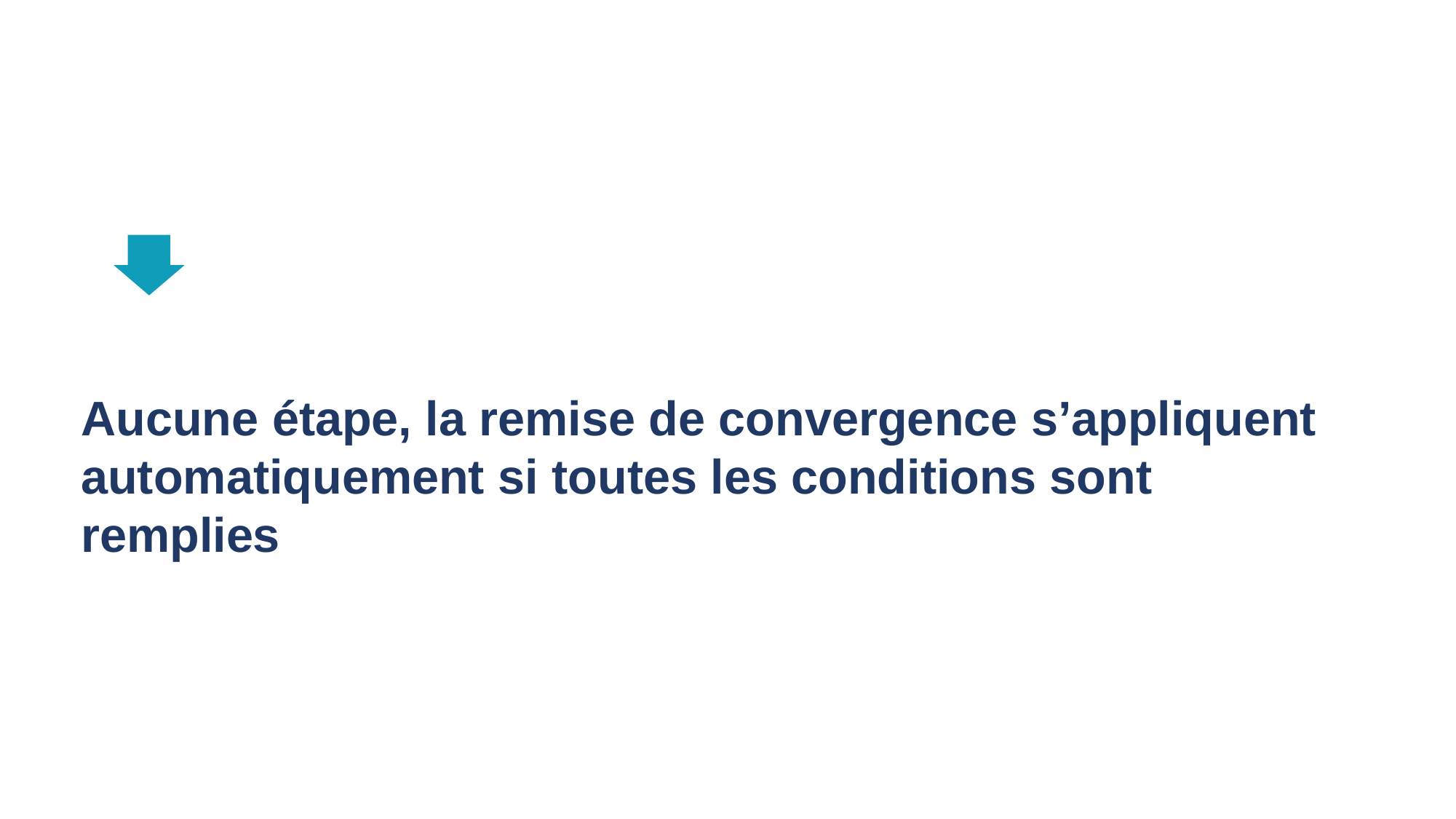

Aucune étape, la remise de convergence s’appliquent automatiquement si toutes les conditions sont remplies